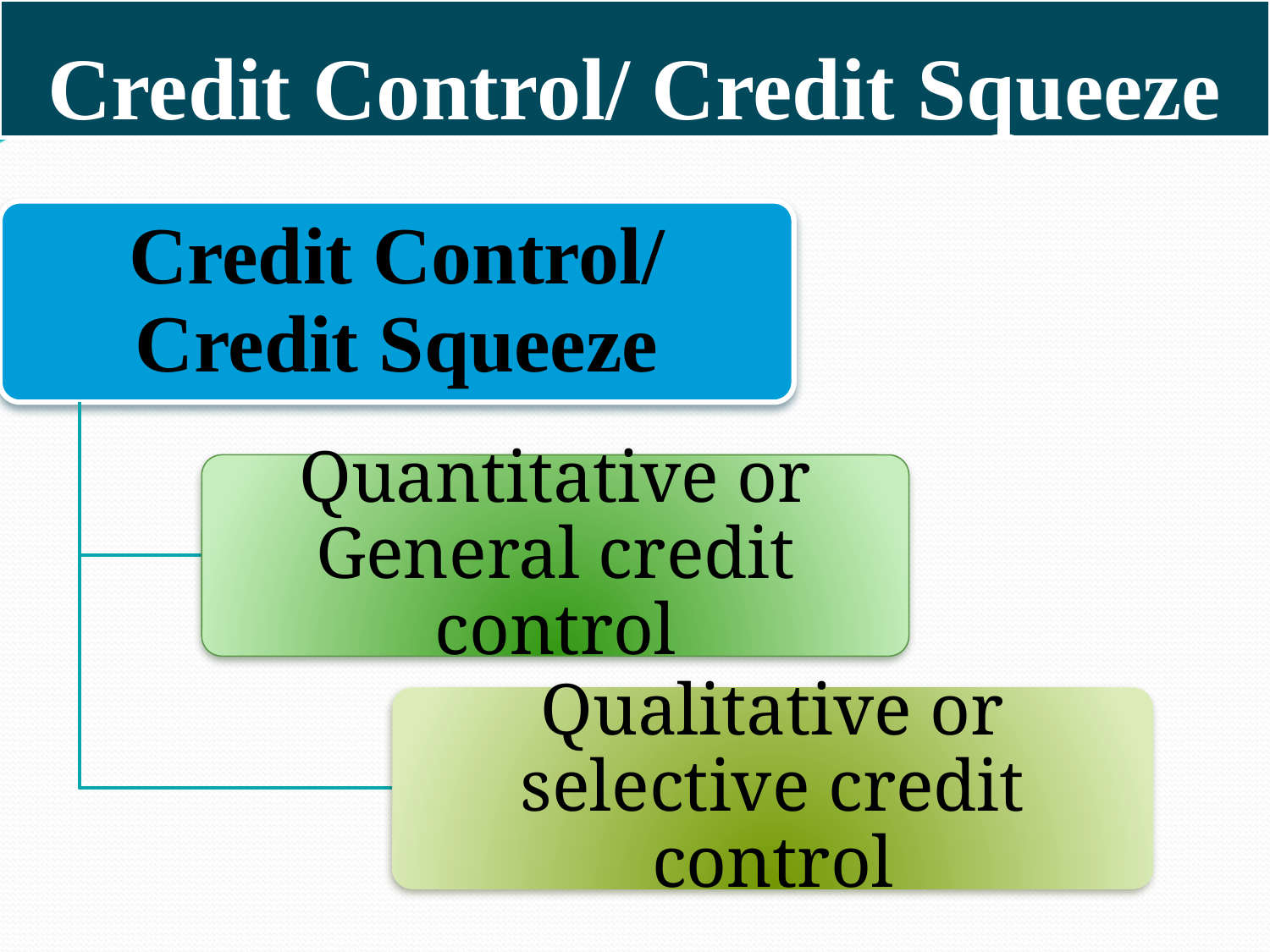

# Credit Control/ Credit Squeeze
Credit Control/ Credit Squeeze
Quantitative or General credit control
Qualitative or selective credit control